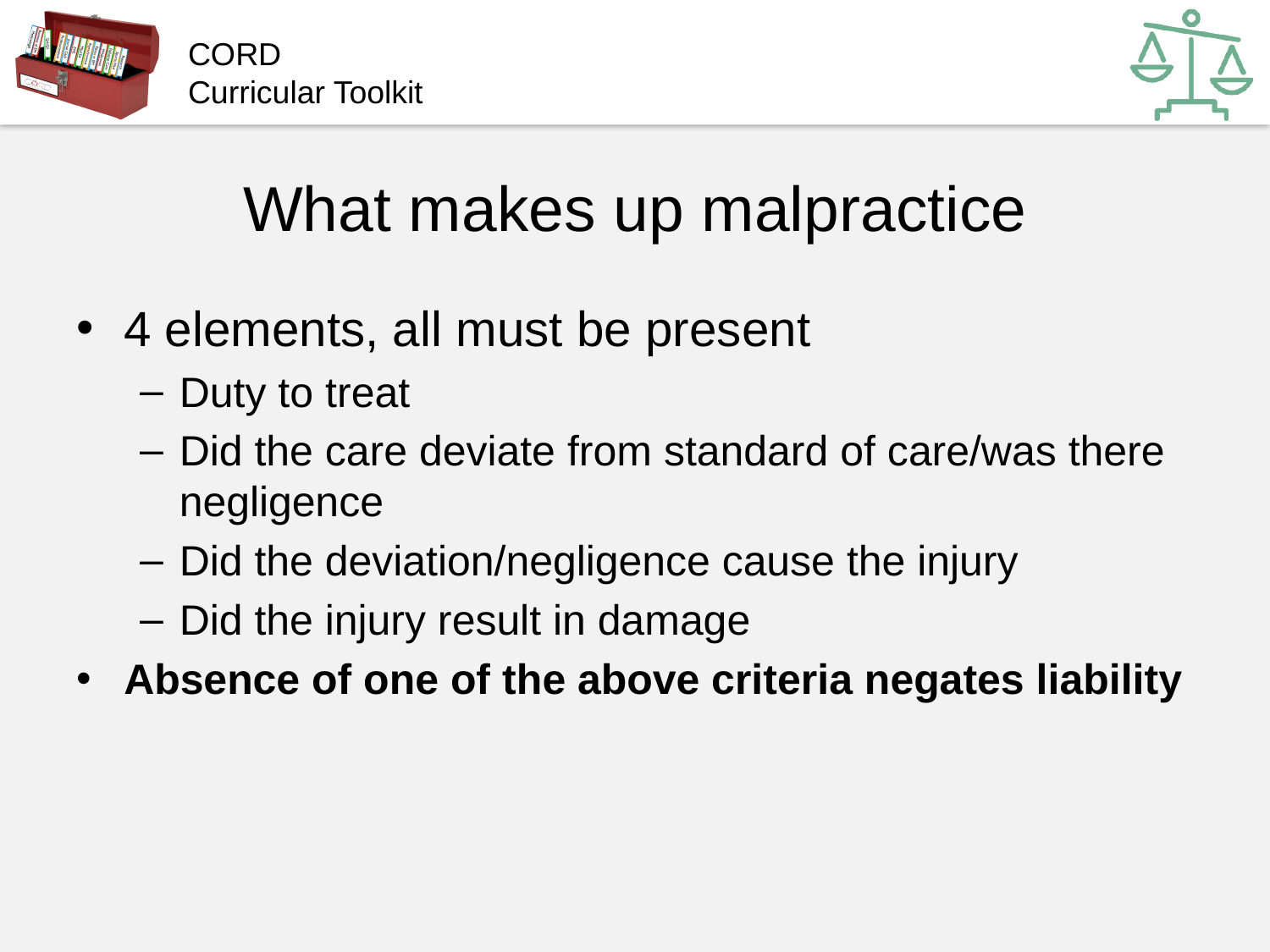

# What makes up malpractice
4 elements, all must be present
Duty to treat
Did the care deviate from standard of care/was there negligence
Did the deviation/negligence cause the injury
Did the injury result in damage
Absence of one of the above criteria negates liability